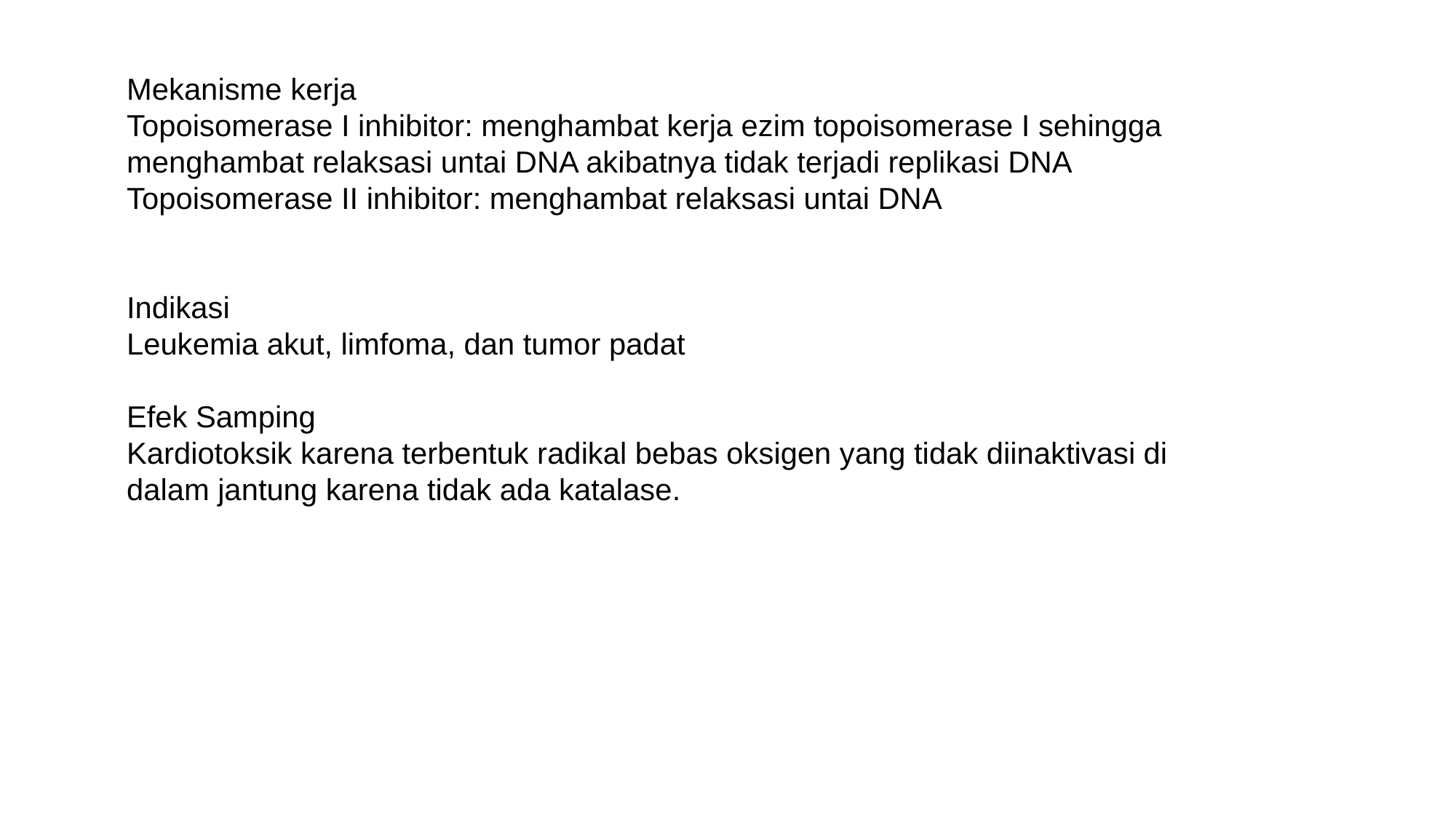

Mekanisme kerja
Topoisomerase I inhibitor: menghambat kerja ezim topoisomerase I sehingga menghambat relaksasi untai DNA akibatnya tidak terjadi replikasi DNA
Topoisomerase II inhibitor: menghambat relaksasi untai DNA

Indikasi
Leukemia akut, limfoma, dan tumor padat

Efek Samping
Kardiotoksik karena terbentuk radikal bebas oksigen yang tidak diinaktivasi di dalam jantung karena tidak ada katalase.